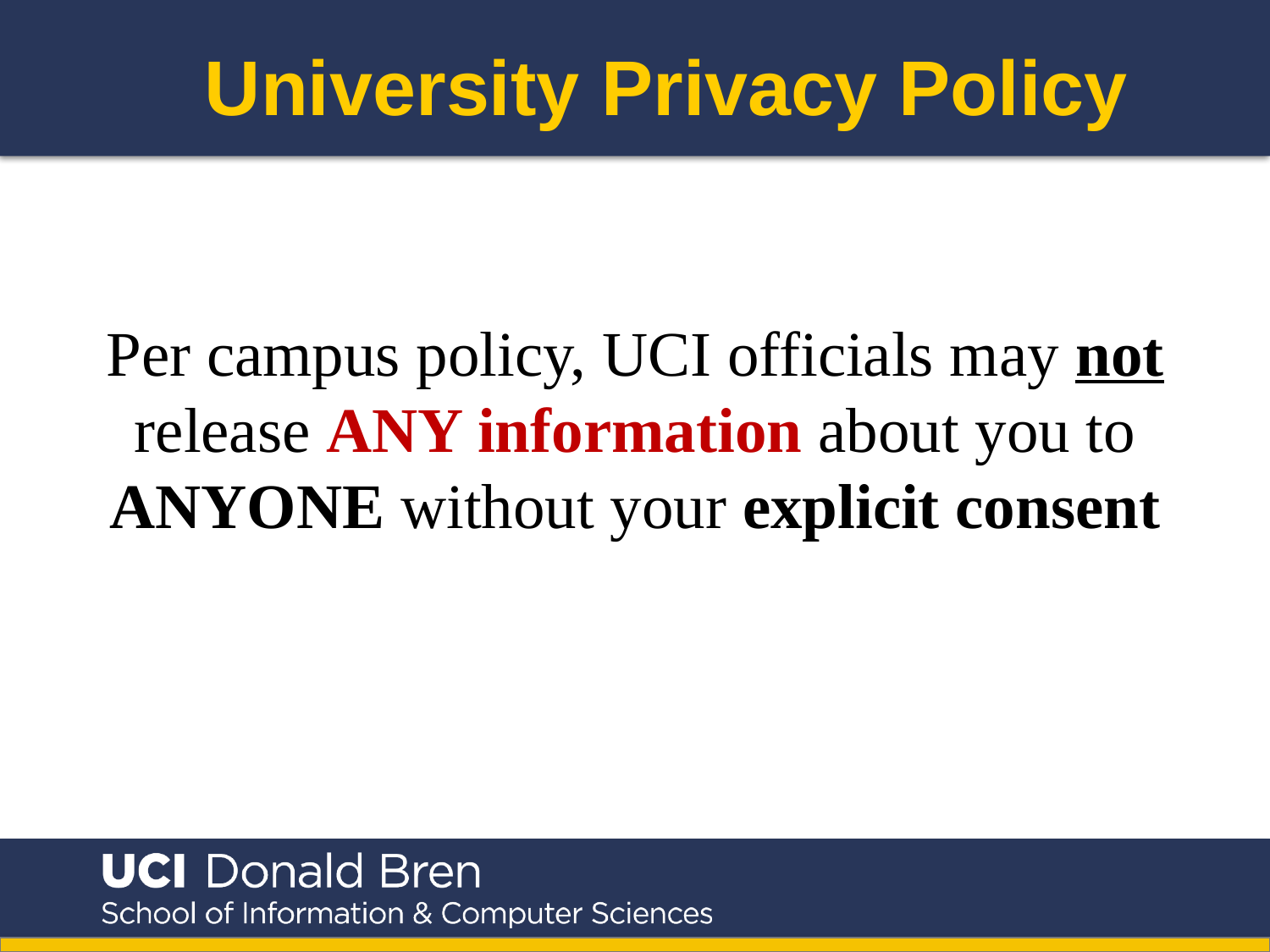

University Privacy Policy
Per campus policy, UCI officials may not release ANY information about you to ANYONE without your explicit consent